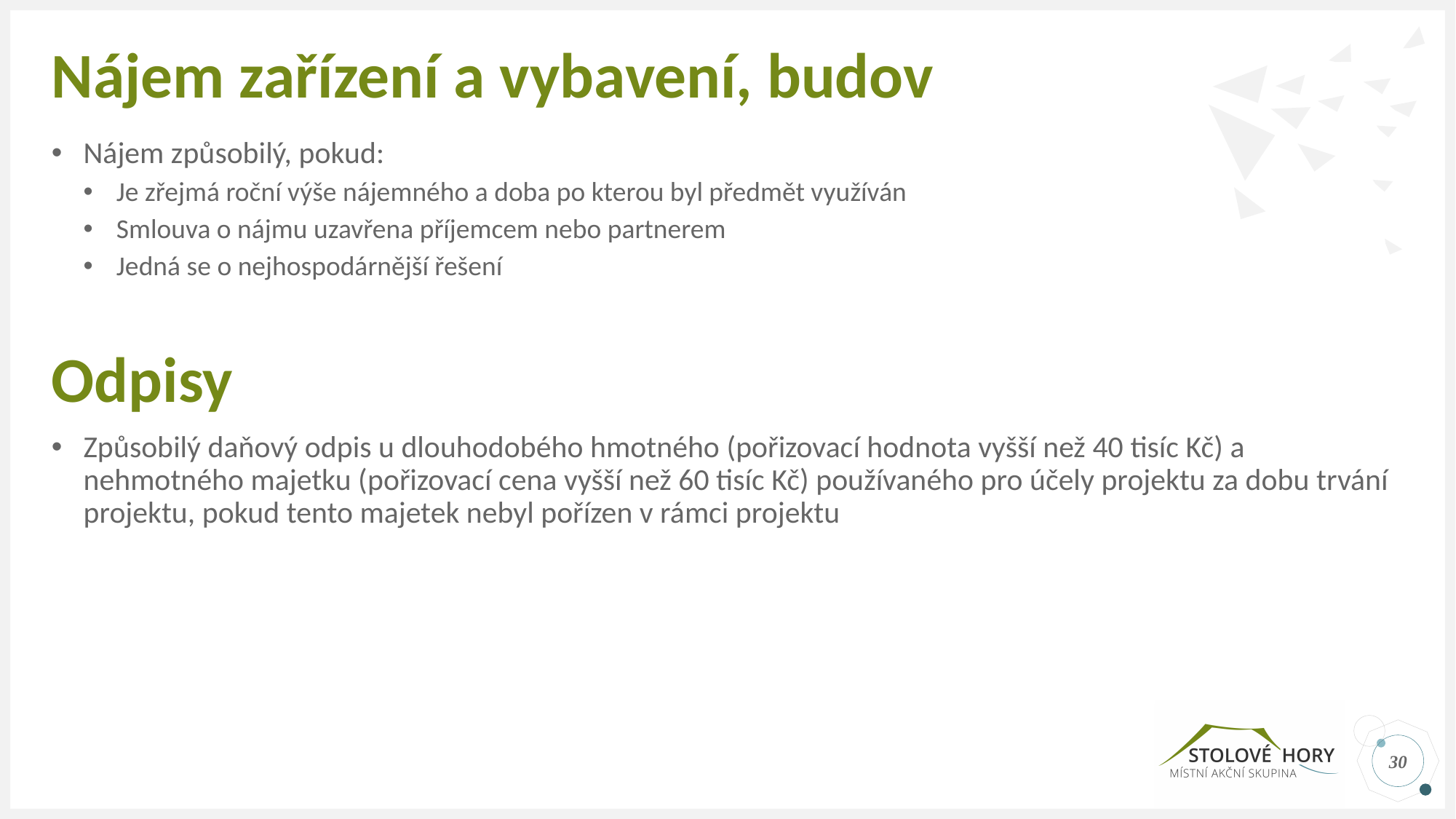

# Nájem zařízení a vybavení, budov
Nájem způsobilý, pokud:
Je zřejmá roční výše nájemného a doba po kterou byl předmět využíván
Smlouva o nájmu uzavřena příjemcem nebo partnerem
Jedná se o nejhospodárnější řešení

Odpisy
Způsobilý daňový odpis u dlouhodobého hmotného (pořizovací hodnota vyšší než 40 tisíc Kč) a nehmotného majetku (pořizovací cena vyšší než 60 tisíc Kč) používaného pro účely projektu za dobu trvání projektu, pokud tento majetek nebyl pořízen v rámci projektu

30